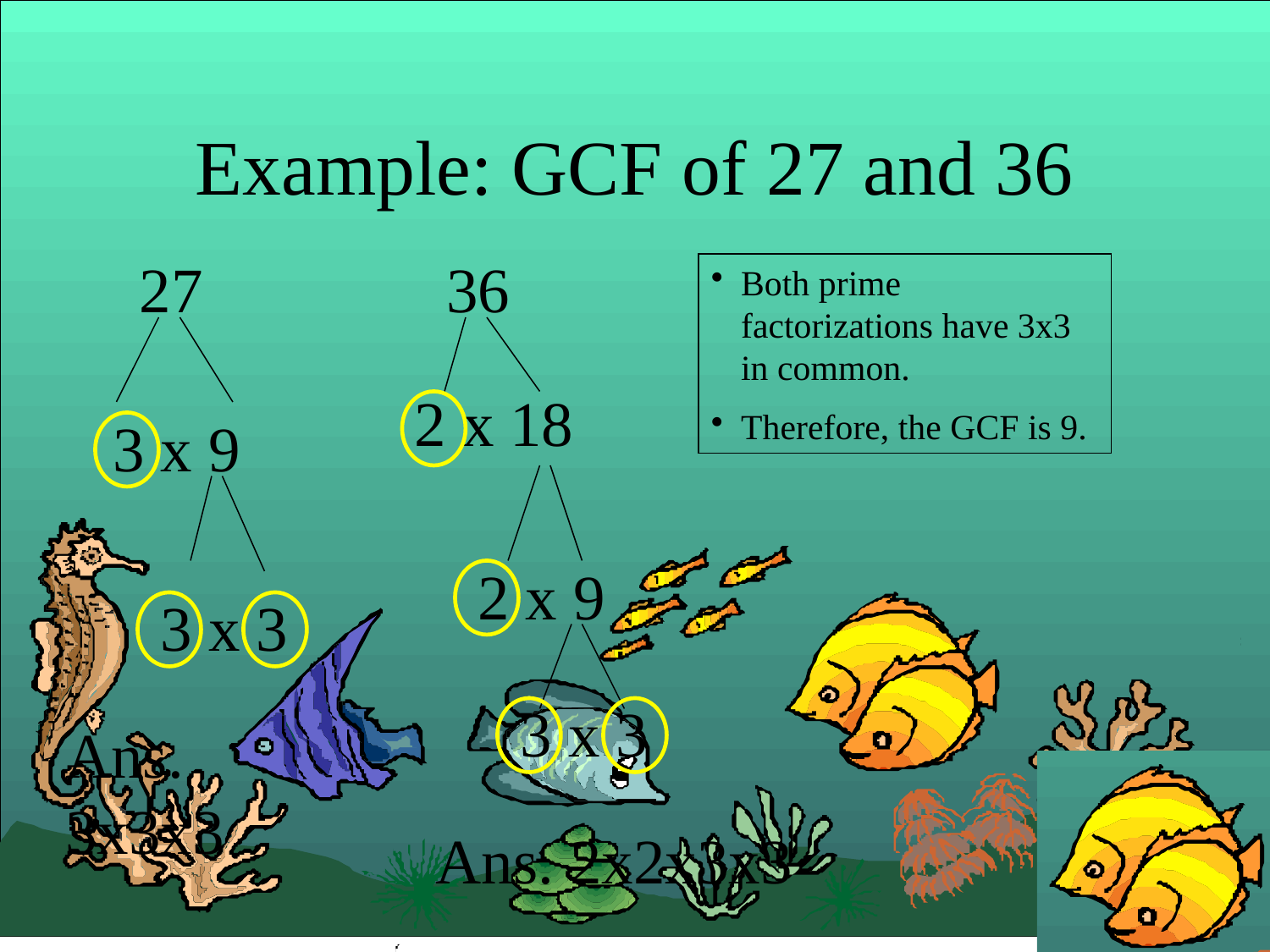

# Example: GCF of 27 and 36
27
36
Both prime factorizations have 3x3 in common.
Therefore, the GCF is 9.

2 x 18

   3 x 9

2 x 9

3 x 3

3 x 3

Ans. 3x3x3
Ans. 2x2x3x3